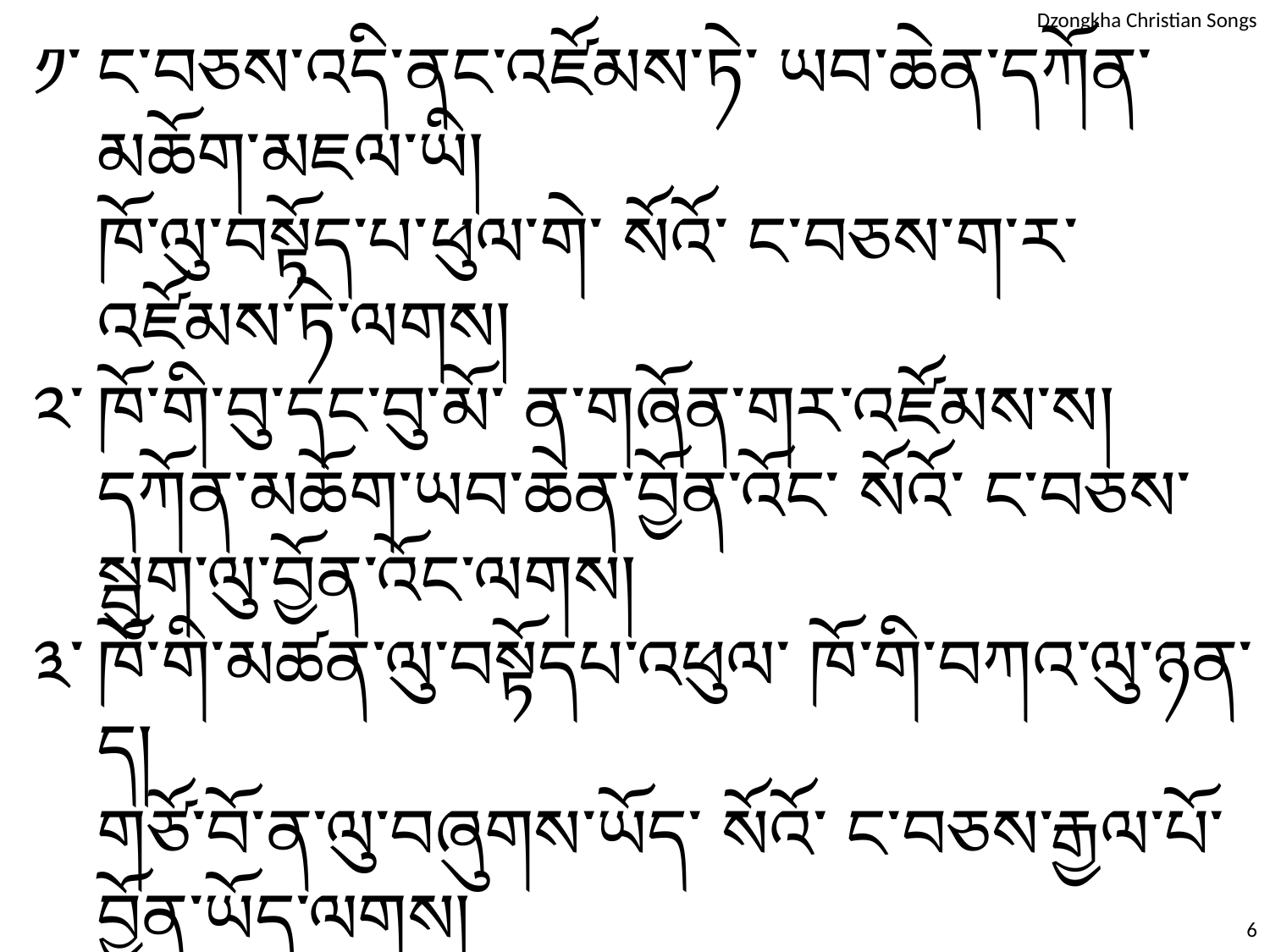

༡་	ང་བཅས་འདི་ནང་འཛོམས་ཏེ་ ཡབ་ཆེན་དཀོན་མཆོག་མཇལ་ཡི།
	ཁོ་ལུ་བསྟོད་པ་ཕུལ་གེ་ སོའོ་ ང་བཅས་ག་ར་འཛོམས་ཏེ་ལགས།
༢་	ཁོ་གི་བུ་དང་བུ་མོ་ ན་གཞོན་གར་འཛོམས་ས།
	དཀོན་མཆོག་ཡབ་ཆེན་བྱོན་འོང་ སོའོ་ ང་བཅས་སྦུག་ལུ་བྱོན་འོང་ལགས།
༣་	ཁོ་གི་མཚན་ལུ་བསྟོདཔ་འཕུལ་ ཁོ་གི་བཀའ་ལུ་ཉན་ད།
	གཙོ་བོ་ན་ལུ་བཞུགས་ཡོད་ སོའོ་ ང་བཅས་རྒྱལ་པོ་བྱོན་ཡོད་ལགས།
6